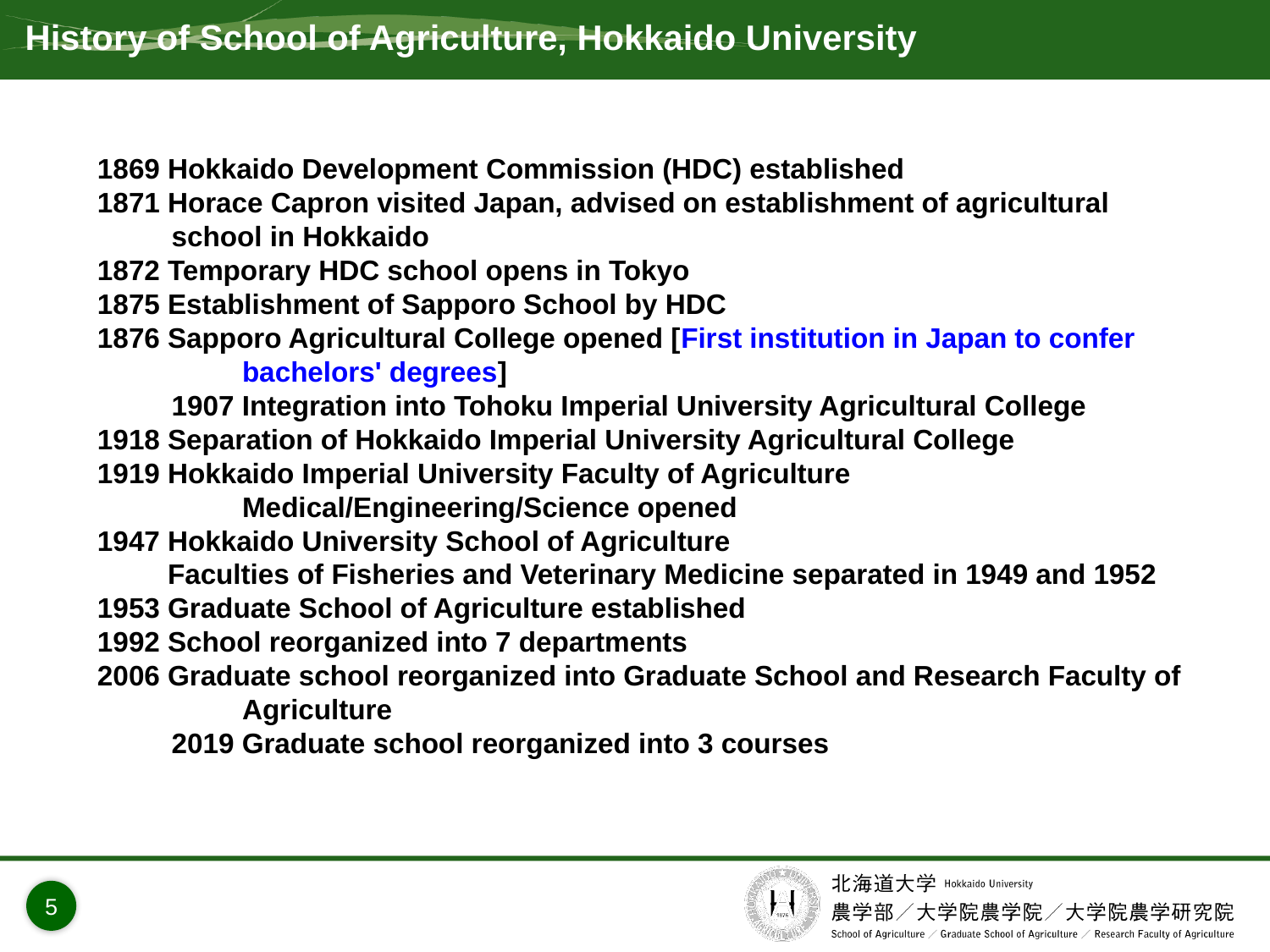

# History of School of Agriculture, Hokkaido University
1869 Hokkaido Development Commission (HDC) established
1871 Horace Capron visited Japan, advised on establishment of agricultural
school in Hokkaido
1872 Temporary HDC school opens in Tokyo
1875 Establishment of Sapporo School by HDC
1876 Sapporo Agricultural College opened [First institution in Japan to confer
         bachelors' degrees]
1907 Integration into Tohoku Imperial University Agricultural College
1918 Separation of Hokkaido Imperial University Agricultural College
1919 Hokkaido Imperial University Faculty of Agriculture
         Medical/Engineering/Science opened
1947 Hokkaido University School of Agriculture
         Faculties of Fisheries and Veterinary Medicine separated in 1949 and 1952
1953 Graduate School of Agriculture established
1992 School reorganized into 7 departments
2006 Graduate school reorganized into Graduate School and Research Faculty of
         Agriculture
2019 Graduate school reorganized into 3 courses